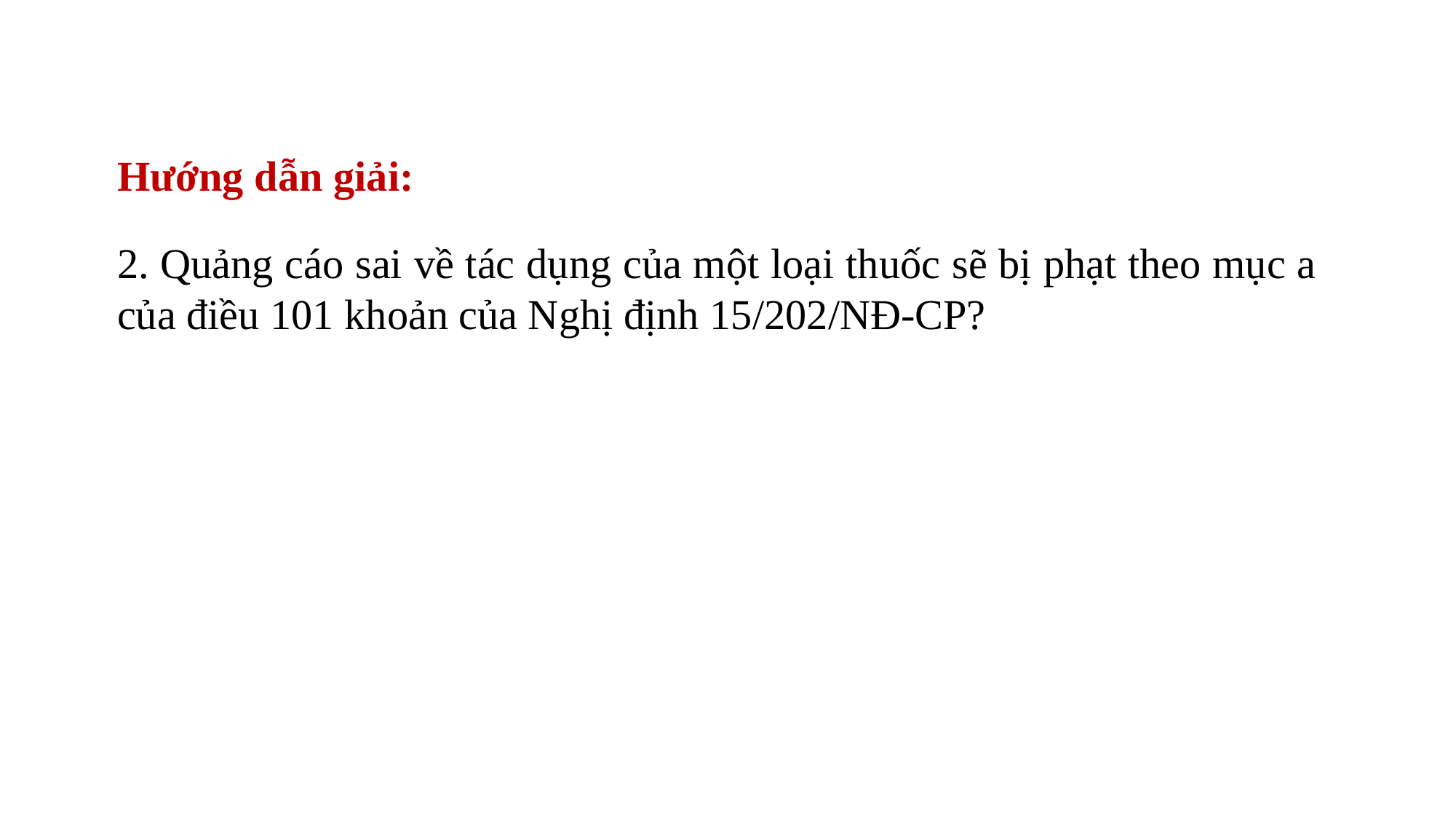

Hướng dẫn giải:
2. Quảng cáo sai về tác dụng của một loại thuốc sẽ bị phạt theo mục a của điều 101 khoản của Nghị định 15/202/NĐ-CP?